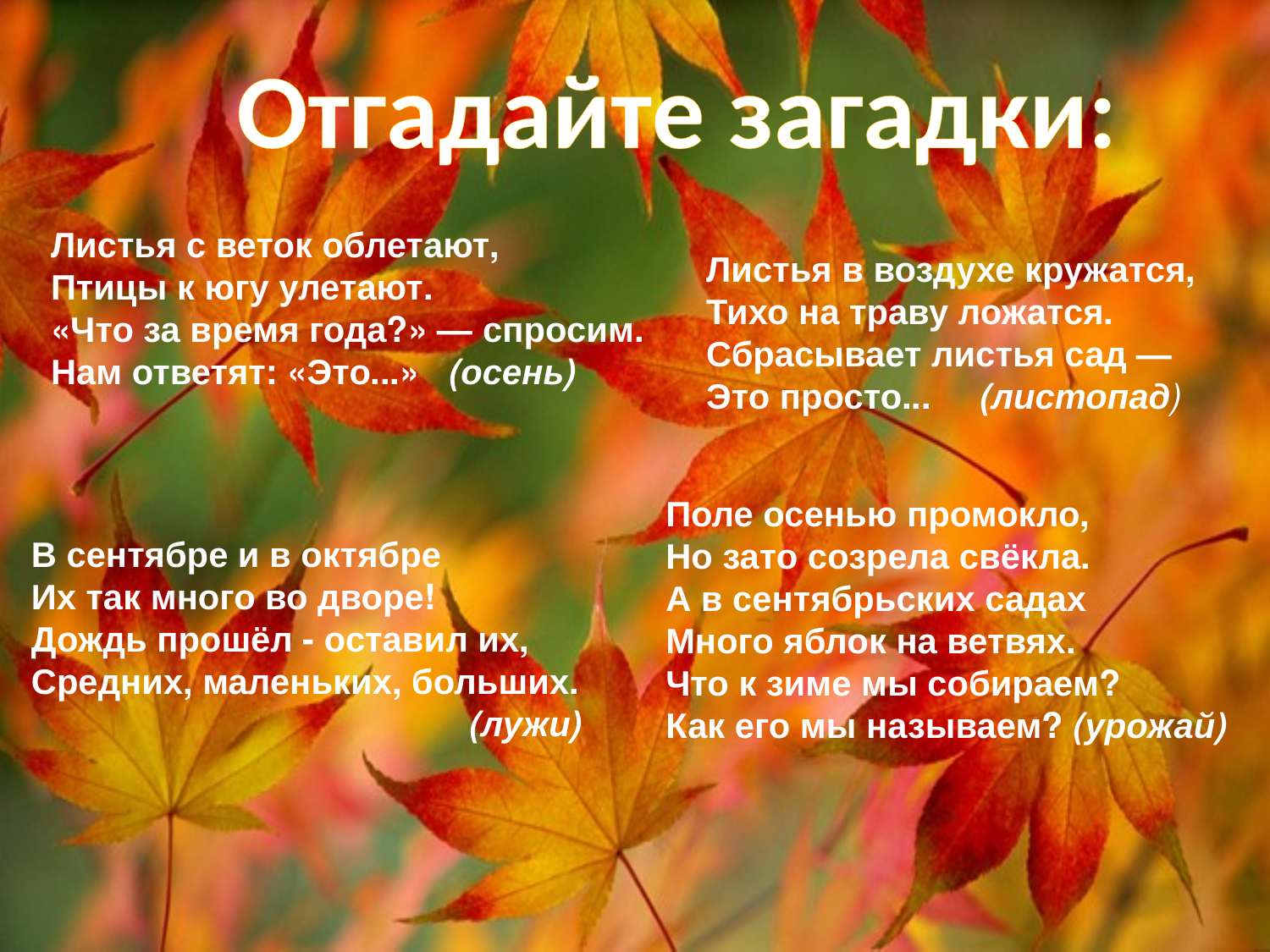

Отгадайте загадки:
Листья с веток облетают,
Птицы к югу улетают.
«Что за время года?» — спросим.
Нам ответят: «Это...»   (осень)

Листья в воздухе кружатся,
Тихо на траву ложатся.
Сбрасывает листья сад —
Это просто...     (листопад)
Поле осенью промокло,
Но зато созрела свёкла.
А в сентябрьских садах
Много яблок на ветвях.
Что к зиме мы собираем?
Как его мы называем? (урожай)

В сентябре и в октябре
Их так много во дворе!
Дождь прошёл - оставил их,
Средних, маленьких, больших.
                                             (лужи)